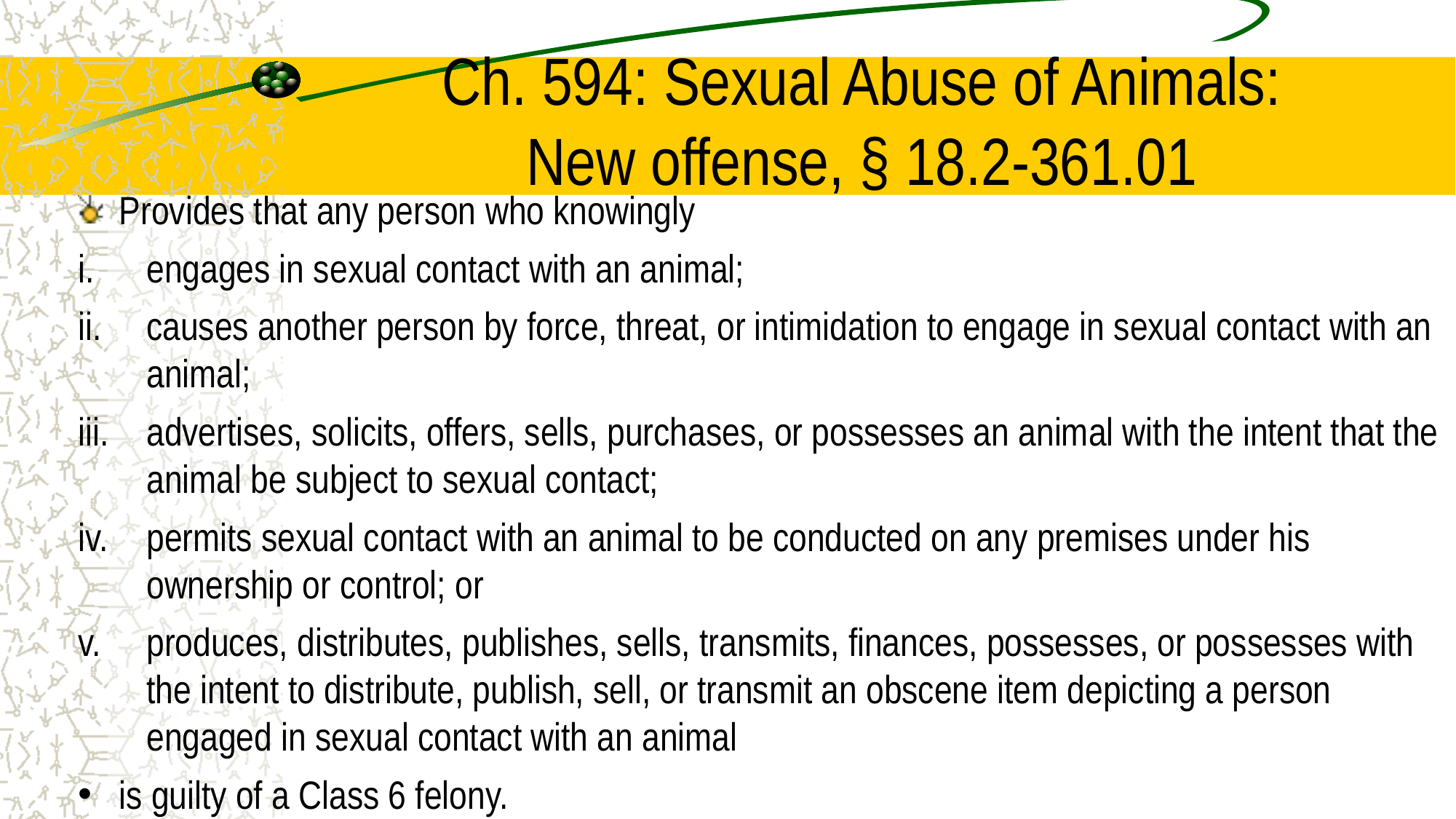

# Ch. 594: Sexual Abuse of Animals: New offense, § 18.2-361.01
Provides that any person who knowingly
engages in sexual contact with an animal;
causes another person by force, threat, or intimidation to engage in sexual contact with an animal;
advertises, solicits, offers, sells, purchases, or possesses an animal with the intent that the animal be subject to sexual contact;
permits sexual contact with an animal to be conducted on any premises under his ownership or control; or
produces, distributes, publishes, sells, transmits, finances, possesses, or possesses with the intent to distribute, publish, sell, or transmit an obscene item depicting a person engaged in sexual contact with an animal
is guilty of a Class 6 felony.